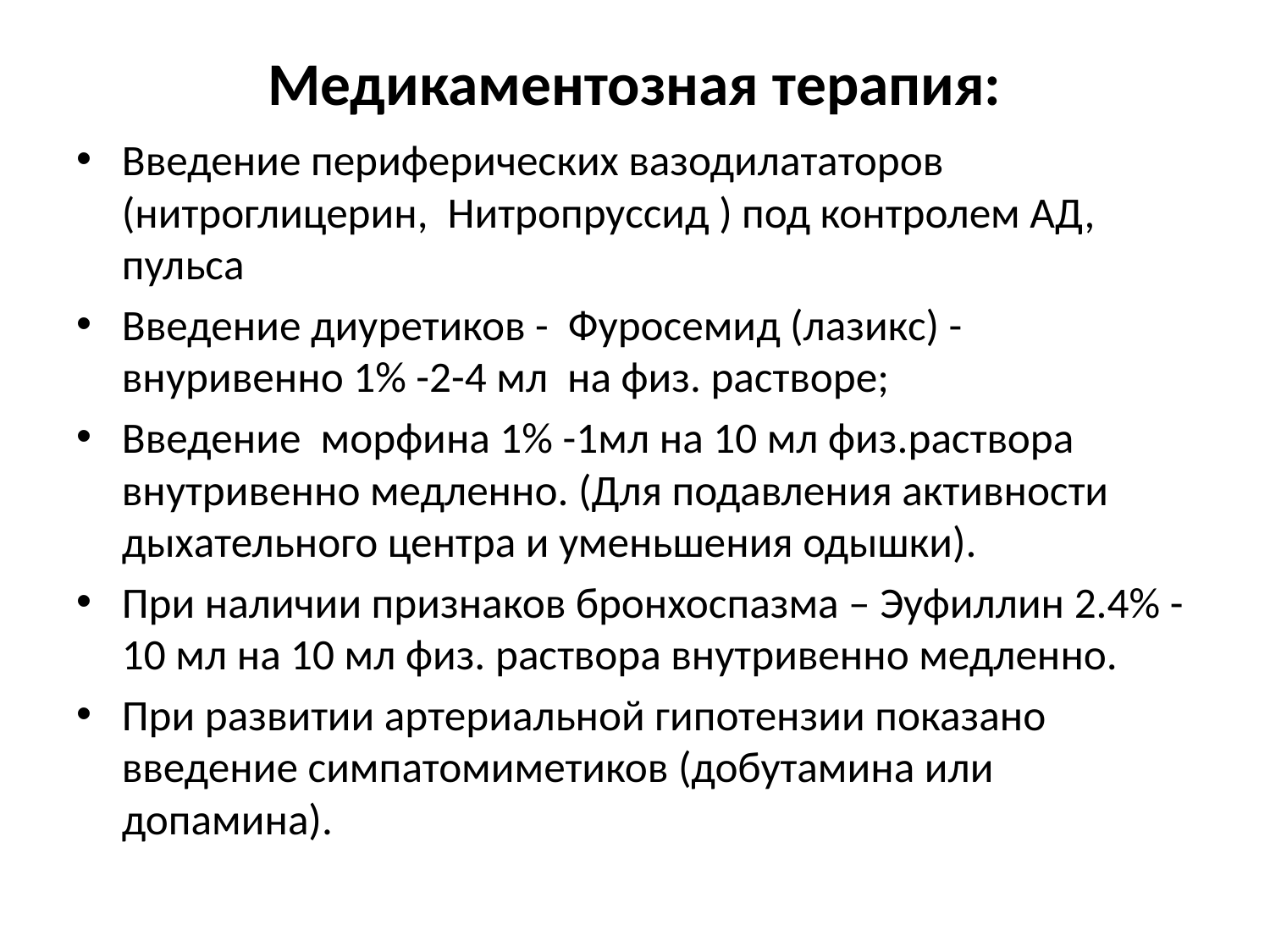

# Медикаментозная терапия:
Введение периферических вазодилататоров (нитроглицерин,  Нитропруссид ) под контролем АД, пульса
Введение диуретиков -  Фуросемид (лазикс) - внуривенно 1% -2-4 мл  на физ. растворе;
Введение  морфина 1% -1мл на 10 мл физ.раствора внутривенно медленно. (Для подавления активности дыхательного центра и уменьшения одышки).
При наличии признаков бронхоспазма – Эуфиллин 2.4% -10 мл на 10 мл физ. раствора внутривенно медленно.
При развитии артериальной гипотензии показано введение симпатомиметиков (добутамина или допамина).